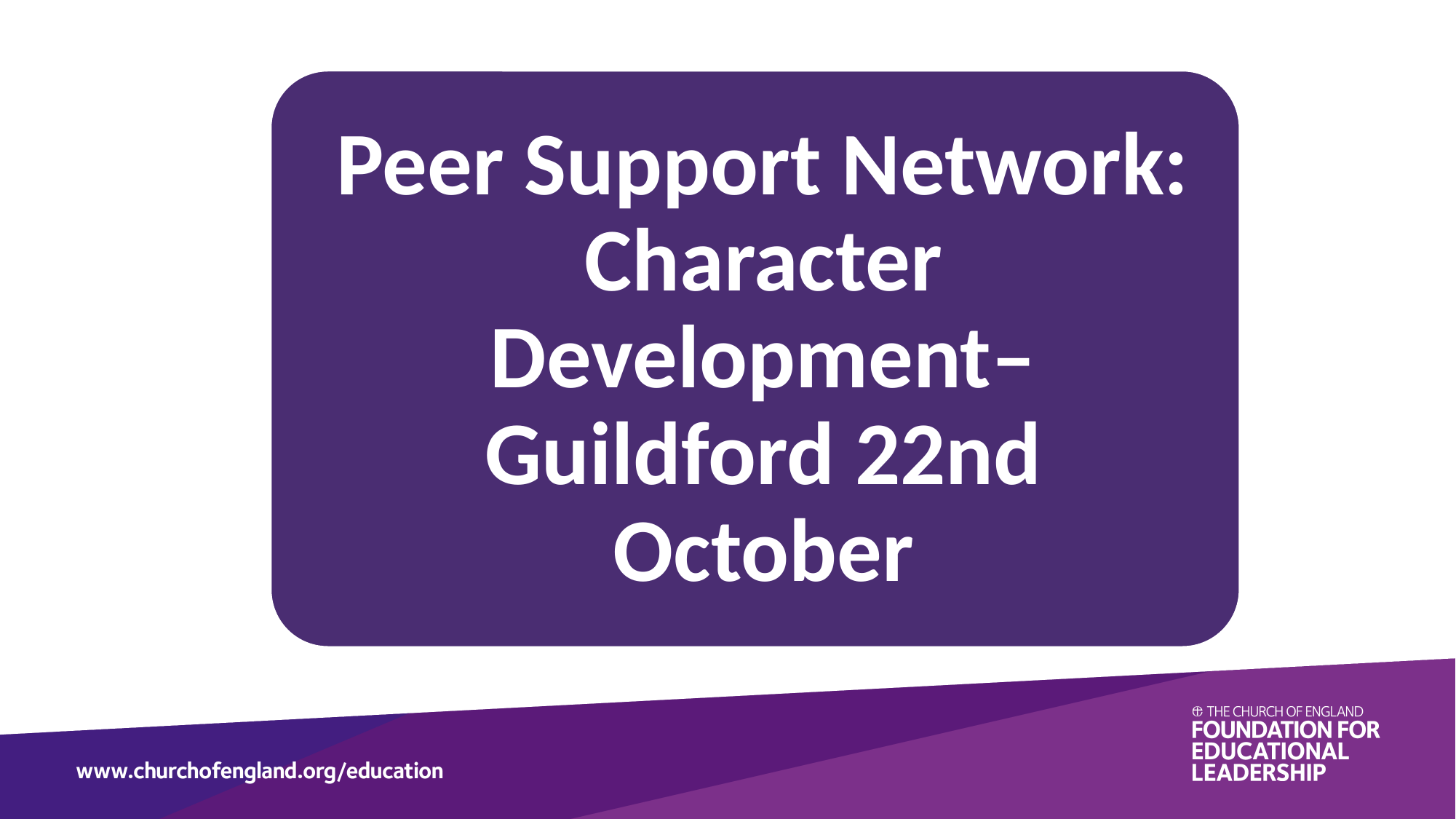

Peer Support Network: Character Development– Guildford 22nd October